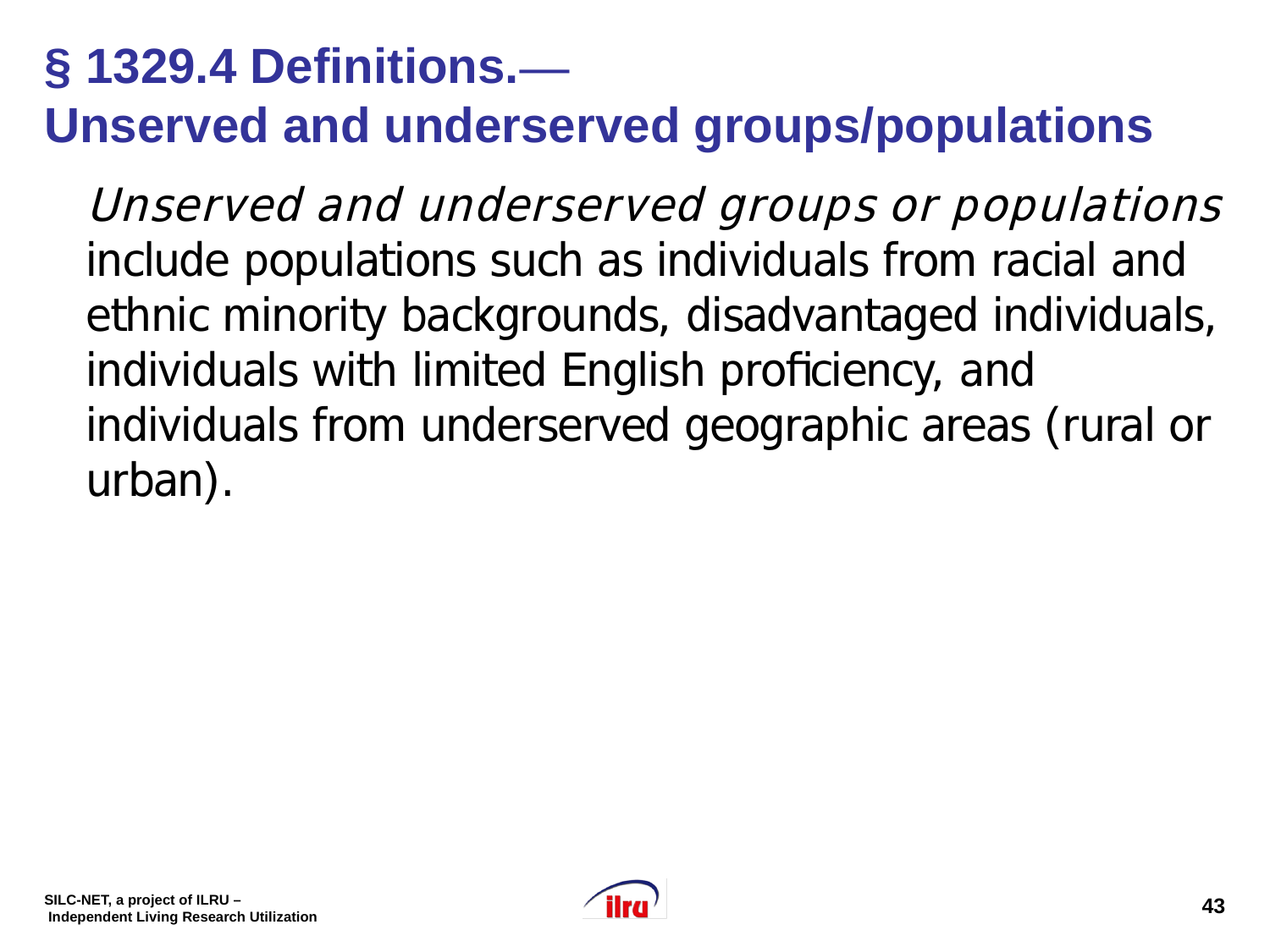

# § 1329.4 Definitions.― Unserved and underserved groups/populations
Unserved and underserved groups or populations include populations such as individuals from racial and ethnic minority backgrounds, disadvantaged individuals, individuals with limited English proficiency, and individuals from underserved geographic areas (rural or urban).
43